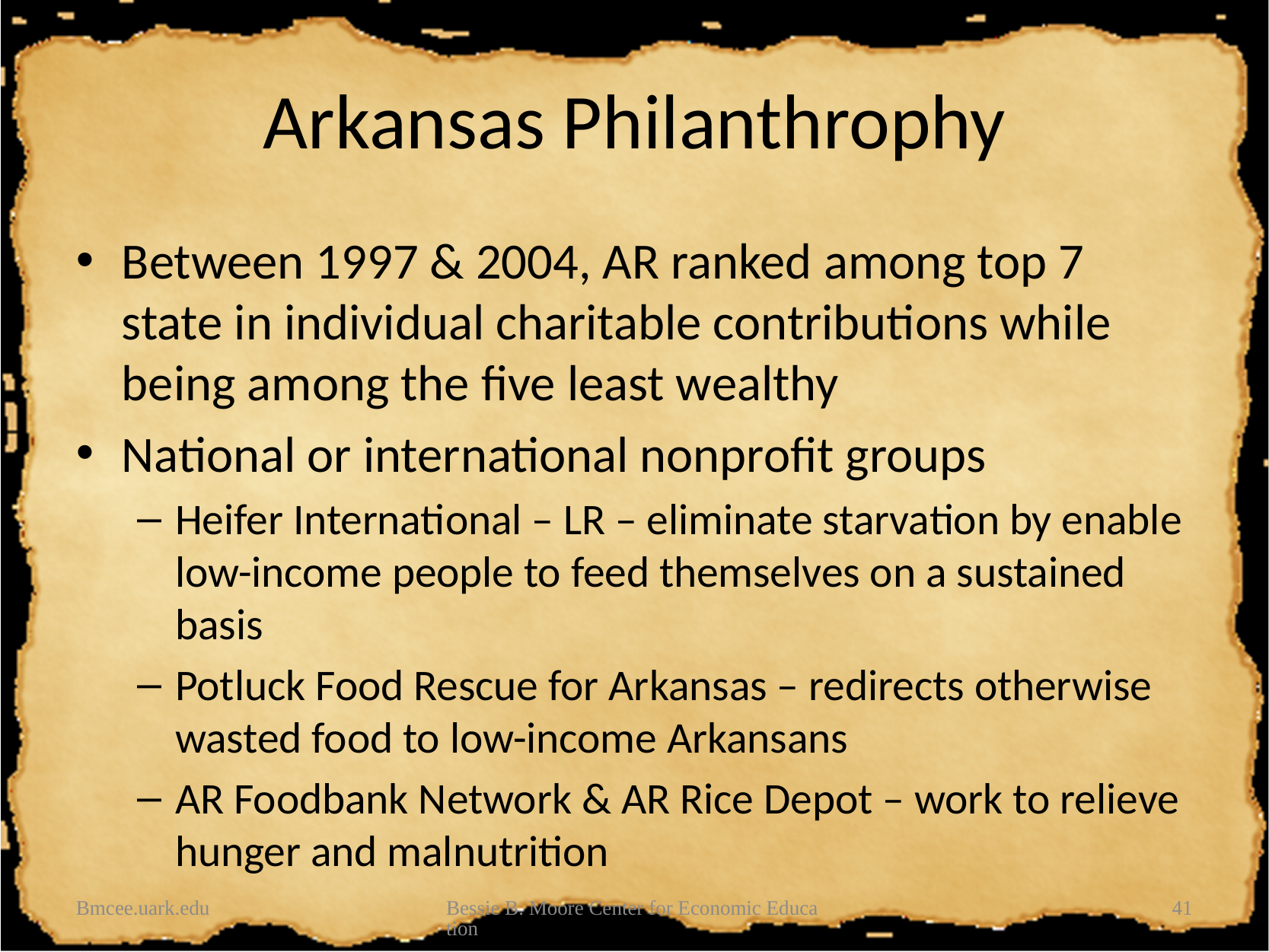

# Arkansas Philanthrophy
Between 1997 & 2004, AR ranked among top 7 state in individual charitable contributions while being among the five least wealthy
National or international nonprofit groups
Heifer International – LR – eliminate starvation by enable low-income people to feed themselves on a sustained basis
Potluck Food Rescue for Arkansas – redirects otherwise wasted food to low-income Arkansans
AR Foodbank Network & AR Rice Depot – work to relieve hunger and malnutrition
Bmcee.uark.edu
Bessie B. Moore Center for Economic Education
41